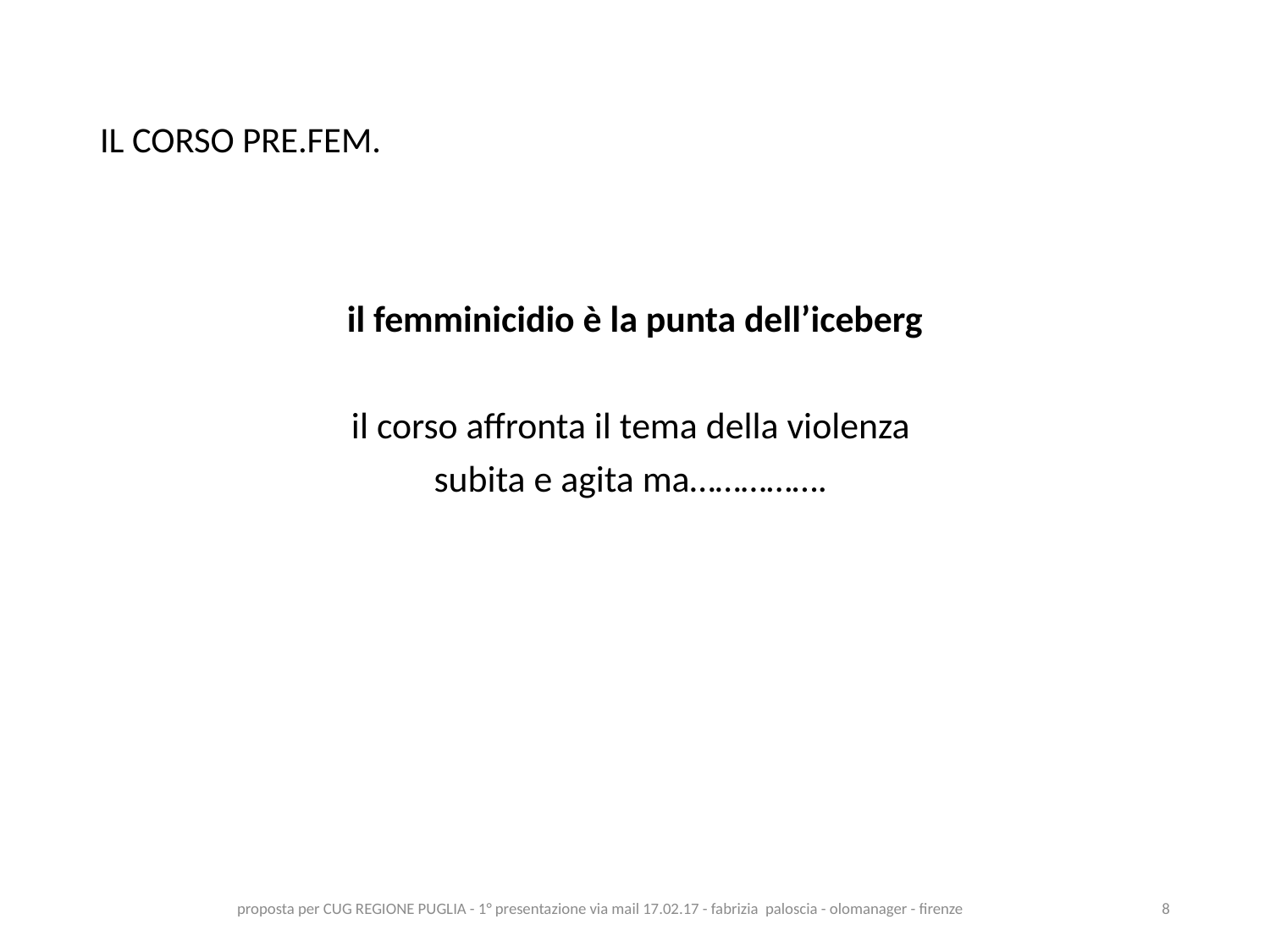

# IL CORSO PRE.FEM.

il femminicidio è la punta dell’iceberg

il corso affronta il tema della violenza
subita e agita ma…………….

proposta per CUG REGIONE PUGLIA - 1° presentazione via mail 17.02.17 - fabrizia  paloscia - olomanager - firenze
8